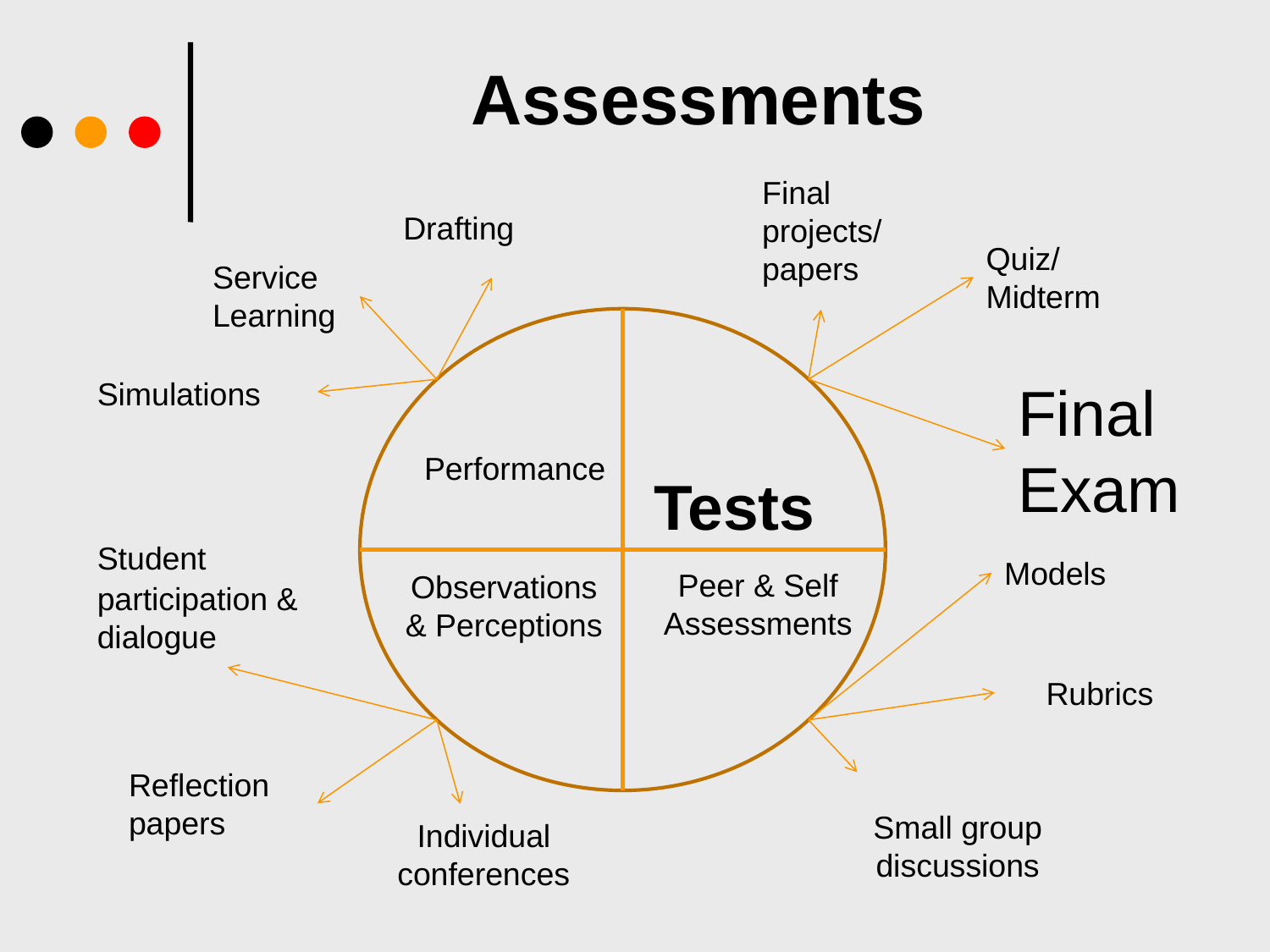

# Assessments
Final projects/ papers
Drafting
Quiz/ Midterm
Service Learning

Final Exam
Simulations
Performance
Tests
Student participation & dialogue
Models
Peer & Self Assessments
Observations & Perceptions
 Rubrics
Reflection papers
Small group discussions
Individual conferences